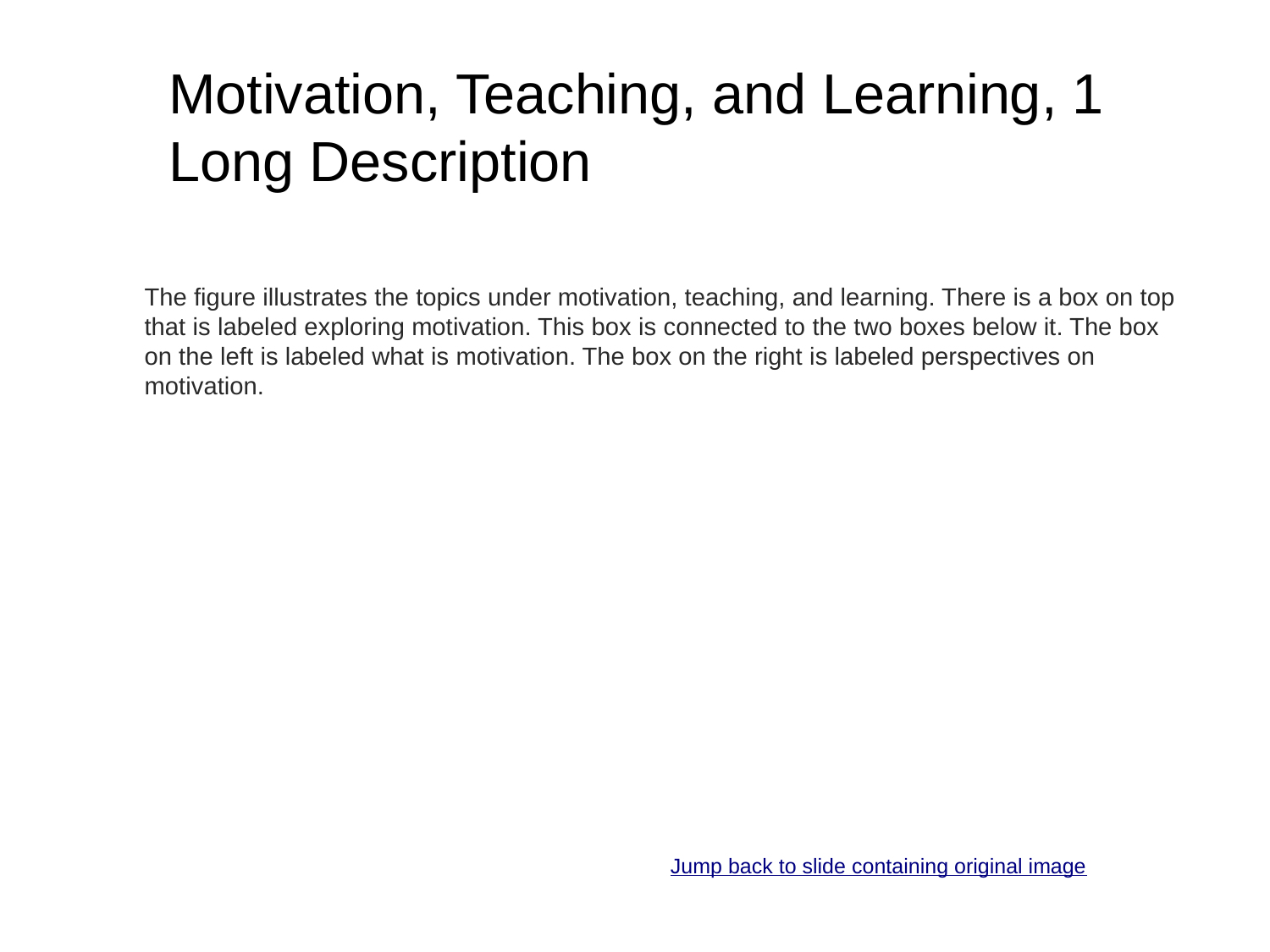

# Motivation, Teaching, and Learning, 1 Long Description
The figure illustrates the topics under motivation, teaching, and learning. There is a box on top that is labeled exploring motivation. This box is connected to the two boxes below it. The box on the left is labeled what is motivation. The box on the right is labeled perspectives on motivation.
Jump back to slide containing original image